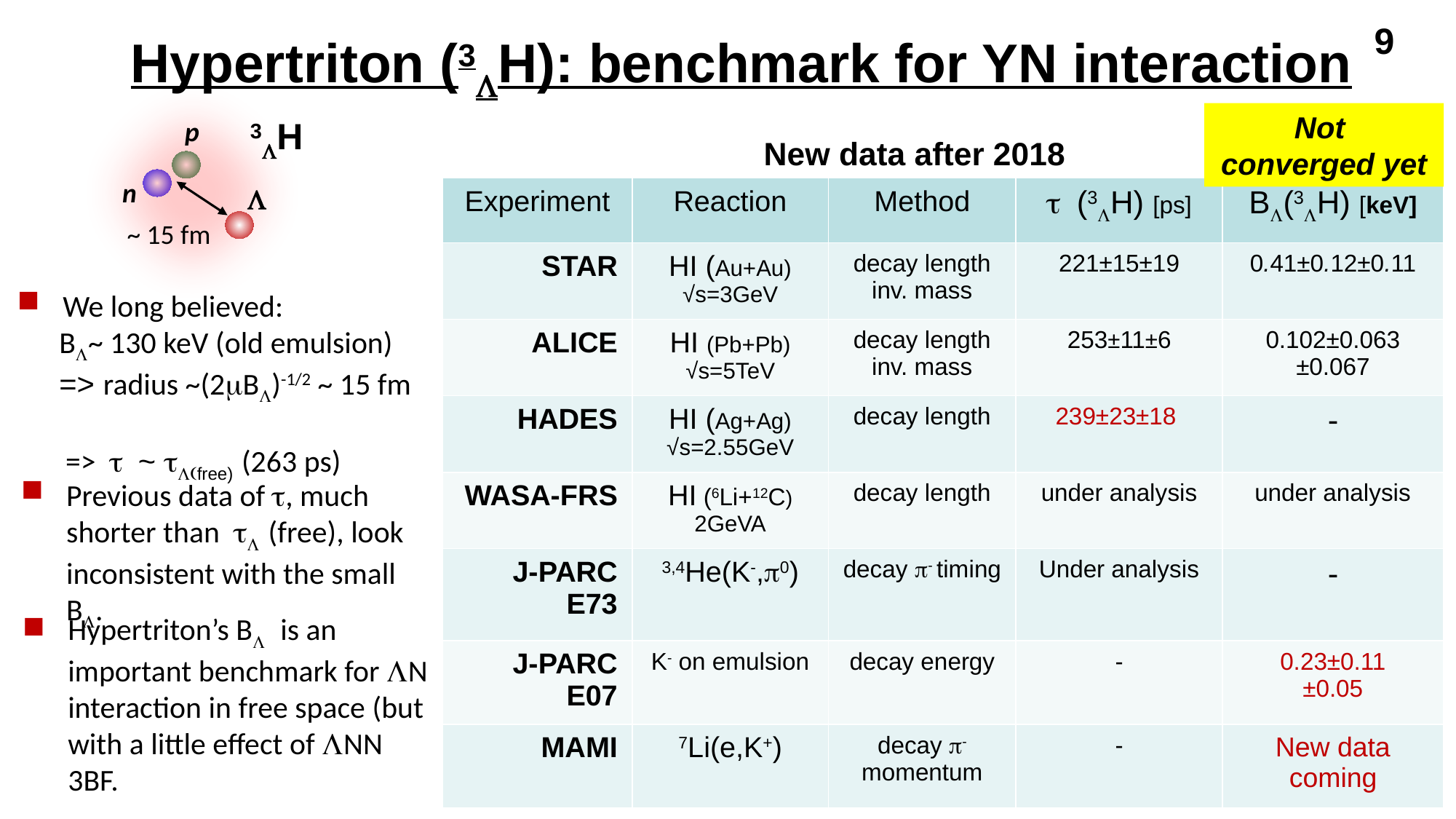

9
Hypertriton (3ΛH): benchmark for YN interaction

Not
converged yet
3ΛH
p
New data after 2018
n
Λ
| Experiment | Reaction | Method | τ (3ΛH) [ps] | BΛ(3ΛH) [keV] |
| --- | --- | --- | --- | --- |
| STAR | HI (Au+Au) √s=3GeV | decay length inv. mass | 221±15±19 | 0.41±0.12±0.11 |
| ALICE | HI (Pb+Pb) √s=5TeV | decay length inv. mass | 253±11±6 | 0.102±0.063 ±0.067 |
| HADES | HI (Ag+Ag) √s=2.55GeV | decay length | 239±23±18 | - |
| WASA-FRS | HI (6Li+12C) 2GeVA | decay length | under analysis | under analysis |
| J-PARC E73 | 3,4He(K-,π0) | decay π- timing | Under analysis | - |
| J-PARC E07 | K- on emulsion | decay energy | - | 0.23±0.11 ±0.05 |
| MAMI | 7Li(e,K+) | decay π- momentum | - | New data coming |
~ 15 fm
We long believed:
     BΛ~ 130 keV (old emulsion)
     => radius ~(2μBΛ)-1/2 ~ 15 fm
       =>  τ ~ τΛ(free) (263 ps)
Previous data of τ, much shorter than  τΛ (free), look inconsistent with the small BΛ.
Hypertriton’s BΛ is an important benchmark for ΛN interaction in free space (but with a little effect of ΛNN 3BF.